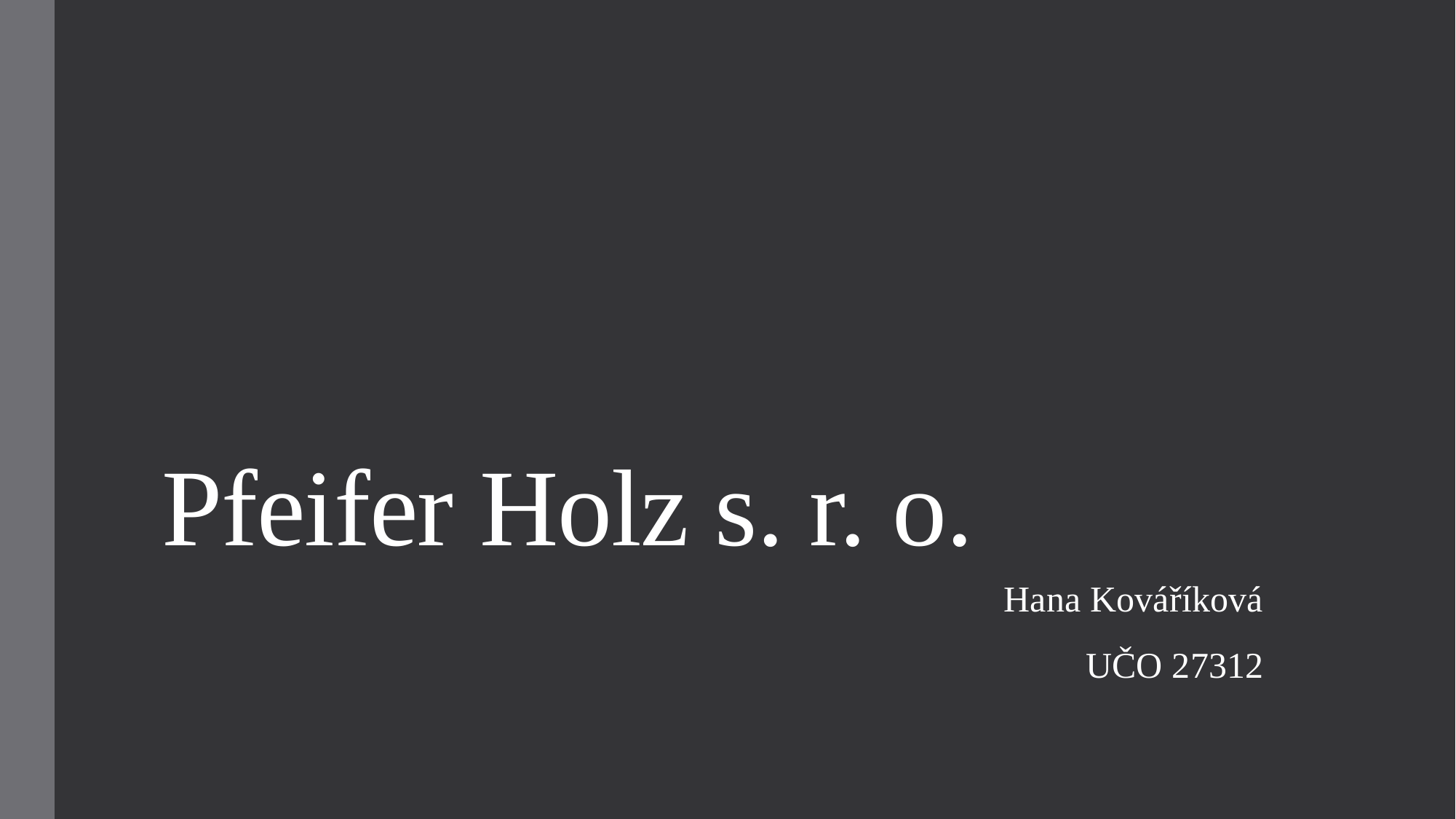

# Pfeifer Holz s. r. o.
Hana Kováříková
UČO 27312